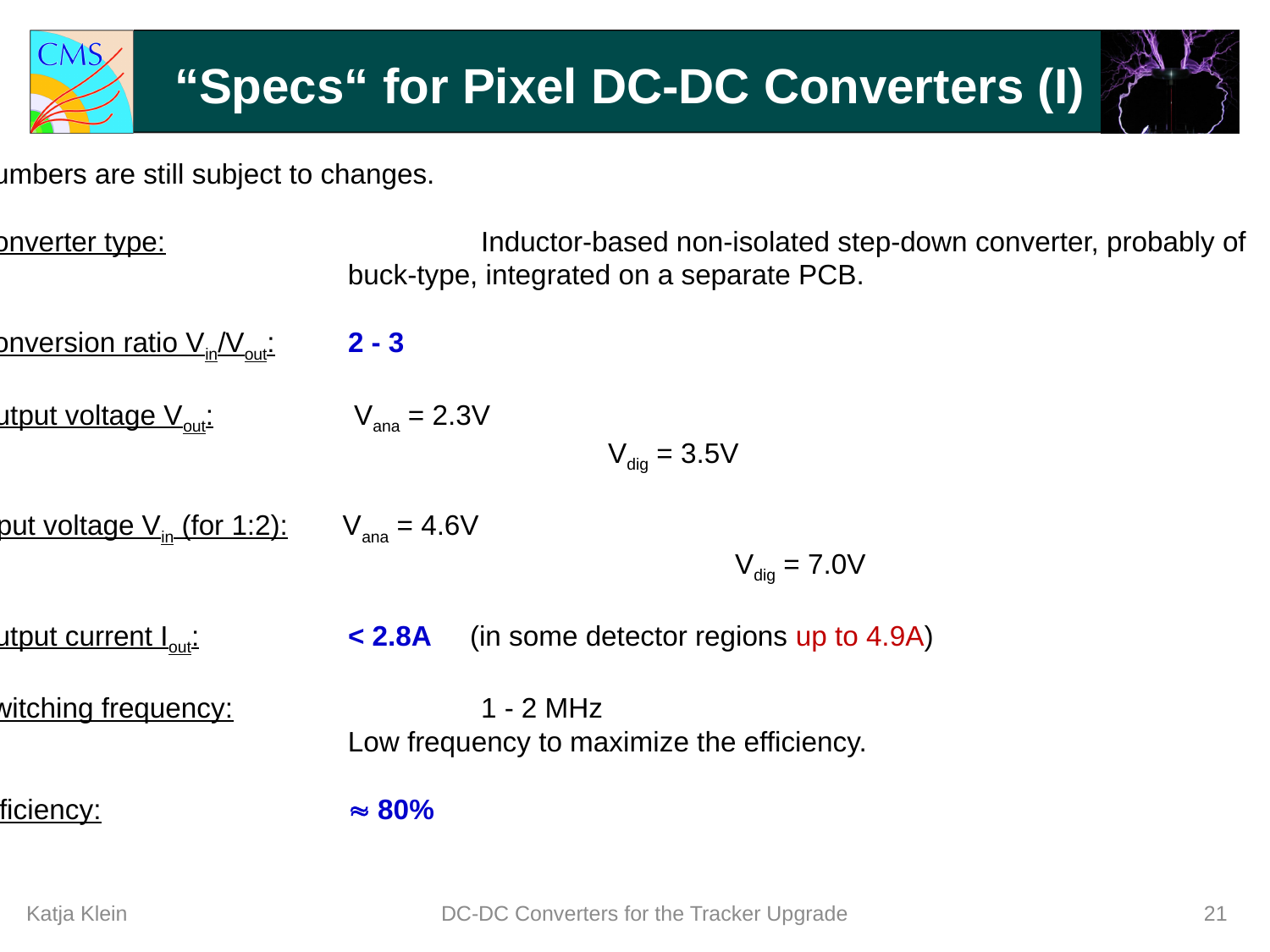

# “Specs“ for Pixel DC-DC Converters (I)
Numbers are still subject to changes.

Converter type:			Inductor-based non-isolated step-down converter, probably of
                                                buck-type, integrated on a separate PCB.

Conversion ratio Vin/Vout:	        2 - 3

Output voltage Vout: 		Vana = 2.3V
           					Vdig = 3.5V

Input voltage Vin (for 1:2):       Vana = 4.6V
						Vdig = 7.0V

Output current Iout: 		        < 2.8A     (in some detector regions up to 4.9A)

Switching frequency:		1 - 2 MHz
                                                Low frequency to maximize the efficiency.

Efficiency: 				≈ 80%

Katja Klein
DC-DC Converters for the Tracker Upgrade
21